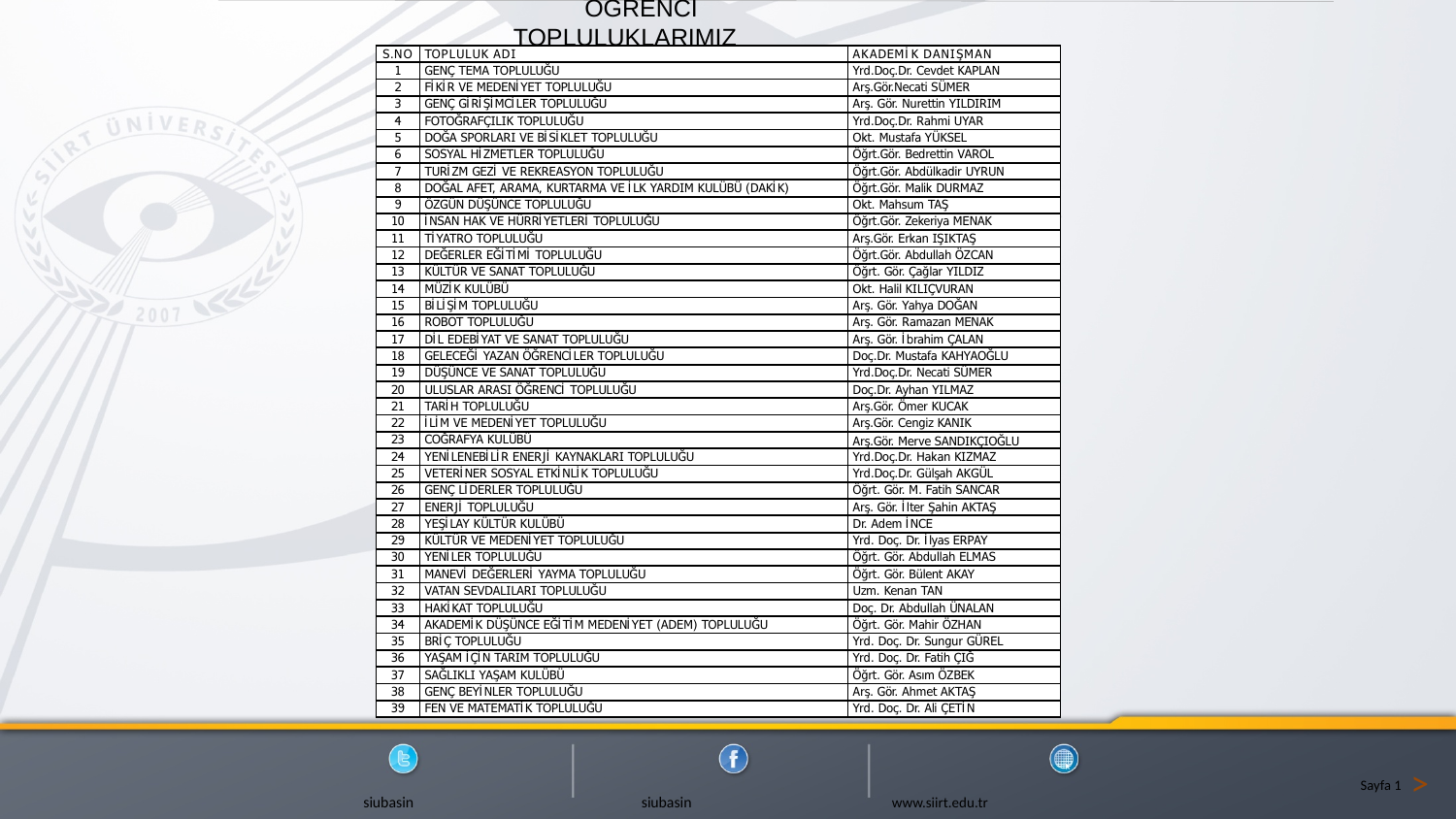

ÖĞRENCİ TOPLULUKLARIMIZ
| S.NO | TOPLULUK ADI | AKADEMİK DANIŞMAN |
| --- | --- | --- |
| 1 | GENÇ TEMA TOPLULUĞU | Yrd.Doç.Dr. Cevdet KAPLAN |
| 2 | FİKİR VE MEDENİYET TOPLULUĞU | Arş.Gör.Necati SÜMER |
| 3 | GENÇ GİRİŞİMCİLER TOPLULUĞU | Arş. Gör. Nurettin YILDIRIM |
| 4 | FOTOĞRAFÇILIK TOPLULUĞU | Yrd.Doç.Dr. Rahmi UYAR |
| 5 | DOĞA SPORLARI VE BİSİKLET TOPLULUĞU | Okt. Mustafa YÜKSEL |
| 6 | SOSYAL HİZMETLER TOPLULUĞU | Öğrt.Gör. Bedrettin VAROL |
| 7 | TURİZM GEZİ VE REKREASYON TOPLULUĞU | Öğrt.Gör. Abdülkadir UYRUN |
| 8 | DOĞAL AFET, ARAMA, KURTARMA VE İLK YARDIM KULÜBÜ (DAKİK) | Öğrt.Gör. Malik DURMAZ |
| 9 | ÖZGÜN DÜŞÜNCE TOPLULUĞU | Okt. Mahsum TAŞ |
| 10 | İNSAN HAK VE HÜRRİYETLERİ TOPLULUĞU | Öğrt.Gör. Zekeriya MENAK |
| 11 | TİYATRO TOPLULUĞU | Arş.Gör. Erkan IŞIKTAŞ |
| 12 | DEĞERLER EĞİTİMİ TOPLULUĞU | Öğrt.Gör. Abdullah ÖZCAN |
| 13 | KÜLTÜR VE SANAT TOPLULUĞU | Öğrt. Gör. Çağlar YILDIZ |
| 14 | MÜZİK KULÜBÜ | Okt. Halil KILIÇVURAN |
| 15 | BİLİŞİM TOPLULUĞU | Arş. Gör. Yahya DOĞAN |
| 16 | ROBOT TOPLULUĞU | Arş. Gör. Ramazan MENAK |
| 17 | DİL EDEBİYAT VE SANAT TOPLULUĞU | Arş. Gör. İbrahim ÇALAN |
| 18 | GELECEĞİ YAZAN ÖĞRENCİLER TOPLULUĞU | Doç.Dr. Mustafa KAHYAOĞLU |
| 19 | DÜŞÜNCE VE SANAT TOPLULUĞU | Yrd.Doç.Dr. Necati SÜMER |
| 20 | ULUSLAR ARASI ÖĞRENCİ TOPLULUĞU | Doç.Dr. Ayhan YILMAZ |
| 21 | TARİH TOPLULUĞU | Arş.Gör. Ömer KUCAK |
| 22 | İLİM VE MEDENİYET TOPLULUĞU | Arş.Gör. Cengiz KANIK |
| 23 | COĞRAFYA KULÜBÜ | Arş.Gör. Merve SANDIKÇIOĞLU |
| 24 | YENİLENEBİLİR ENERJİ KAYNAKLARI TOPLULUĞU | Yrd.Doç.Dr. Hakan KIZMAZ |
| 25 | VETERİNER SOSYAL ETKİNLİK TOPLULUĞU | Yrd.Doç.Dr. Gülşah AKGÜL |
| 26 | GENÇ LİDERLER TOPLULUĞU | Öğrt. Gör. M. Fatih SANCAR |
| 27 | ENERJİ TOPLULUĞU | Arş. Gör. İlter Şahin AKTAŞ |
| 28 | YEŞİLAY KÜLTÜR KULÜBÜ | Dr. Adem İNCE |
| 29 | KÜLTÜR VE MEDENİYET TOPLULUĞU | Yrd. Doç. Dr. İlyas ERPAY |
| 30 | YENİLER TOPLULUĞU | Öğrt. Gör. Abdullah ELMAS |
| 31 | MANEVİ DEĞERLERİ YAYMA TOPLULUĞU | Öğrt. Gör. Bülent AKAY |
| 32 | VATAN SEVDALILARI TOPLULUĞU | Uzm. Kenan TAN |
| 33 | HAKİKAT TOPLULUĞU | Doç. Dr. Abdullah ÜNALAN |
| 34 | AKADEMİK DÜŞÜNCE EĞİTİM MEDENİYET (ADEM) TOPLULUĞU | Öğrt. Gör. Mahir ÖZHAN |
| 35 | BRİÇ TOPLULUĞU | Yrd. Doç. Dr. Sungur GÜREL |
| 36 | YAŞAM İÇİN TARIM TOPLULUĞU | Yrd. Doç. Dr. Fatih ÇIĞ |
| 37 | SAĞLIKLI YAŞAM KULÜBÜ | Öğrt. Gör. Asım ÖZBEK |
| 38 | GENÇ BEYİNLER TOPLULUĞU | Arş. Gör. Ahmet AKTAŞ |
| 39 | FEN VE MATEMATİK TOPLULUĞU | Yrd. Doç. Dr. Ali ÇETİN |
>
Sayfa 1
                 siubasin                                                                   siubasin                                                           www.siirt.edu.tr